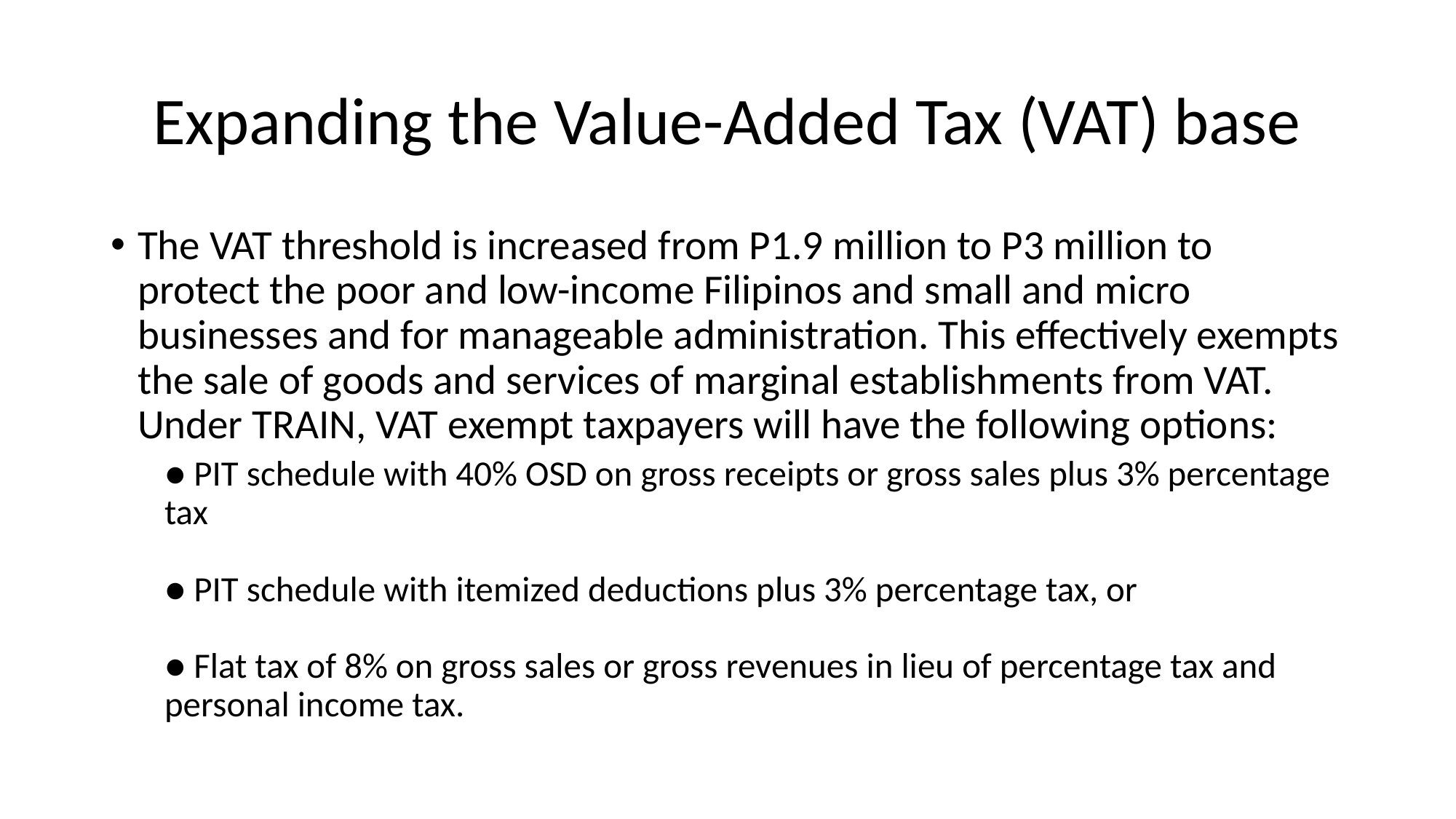

# Expanding the Value-Added Tax (VAT) base
The VAT threshold is increased from P1.9 million to P3 million to protect the poor and low-income Filipinos and small and micro businesses and for manageable administration. This effectively exempts the sale of goods and services of marginal establishments from VAT. Under TRAIN, VAT exempt taxpayers will have the following options:
● PIT schedule with 40% OSD on gross receipts or gross sales plus 3% percentage tax
● PIT schedule with itemized deductions plus 3% percentage tax, or
● Flat tax of 8% on gross sales or gross revenues in lieu of percentage tax and personal income tax.